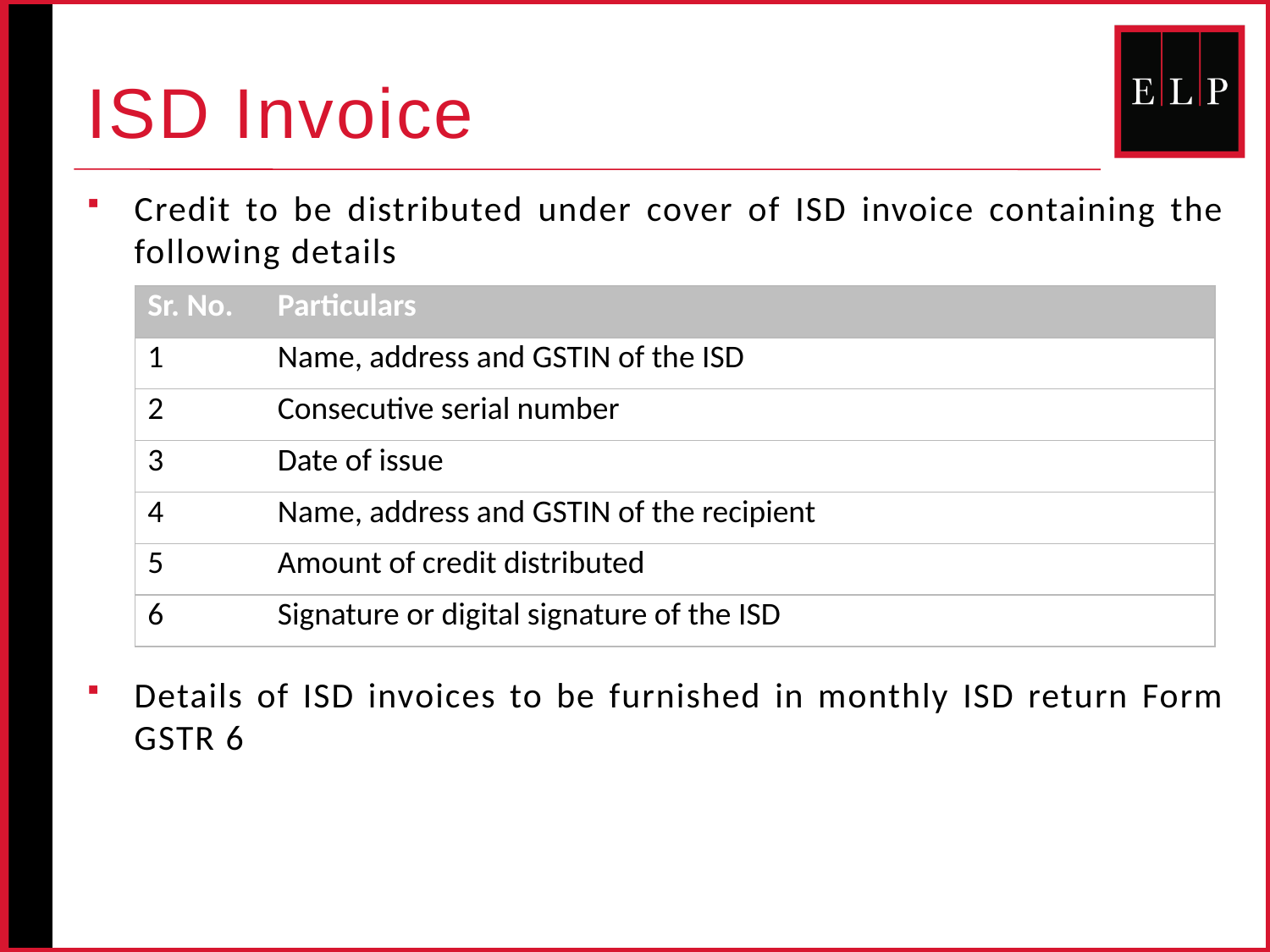

# ISD Invoice
Credit to be distributed under cover of ISD invoice containing the following details

Details of ISD invoices to be furnished in monthly ISD return Form GSTR 6

| Sr. No. | Particulars |
| --- | --- |
| 1 | Name, address and GSTIN of the ISD |
| 2 | Consecutive serial number |
| 3 | Date of issue |
| 4 | Name, address and GSTIN of the recipient |
| 5 | Amount of credit distributed |
| 6 | Signature or digital signature of the ISD |